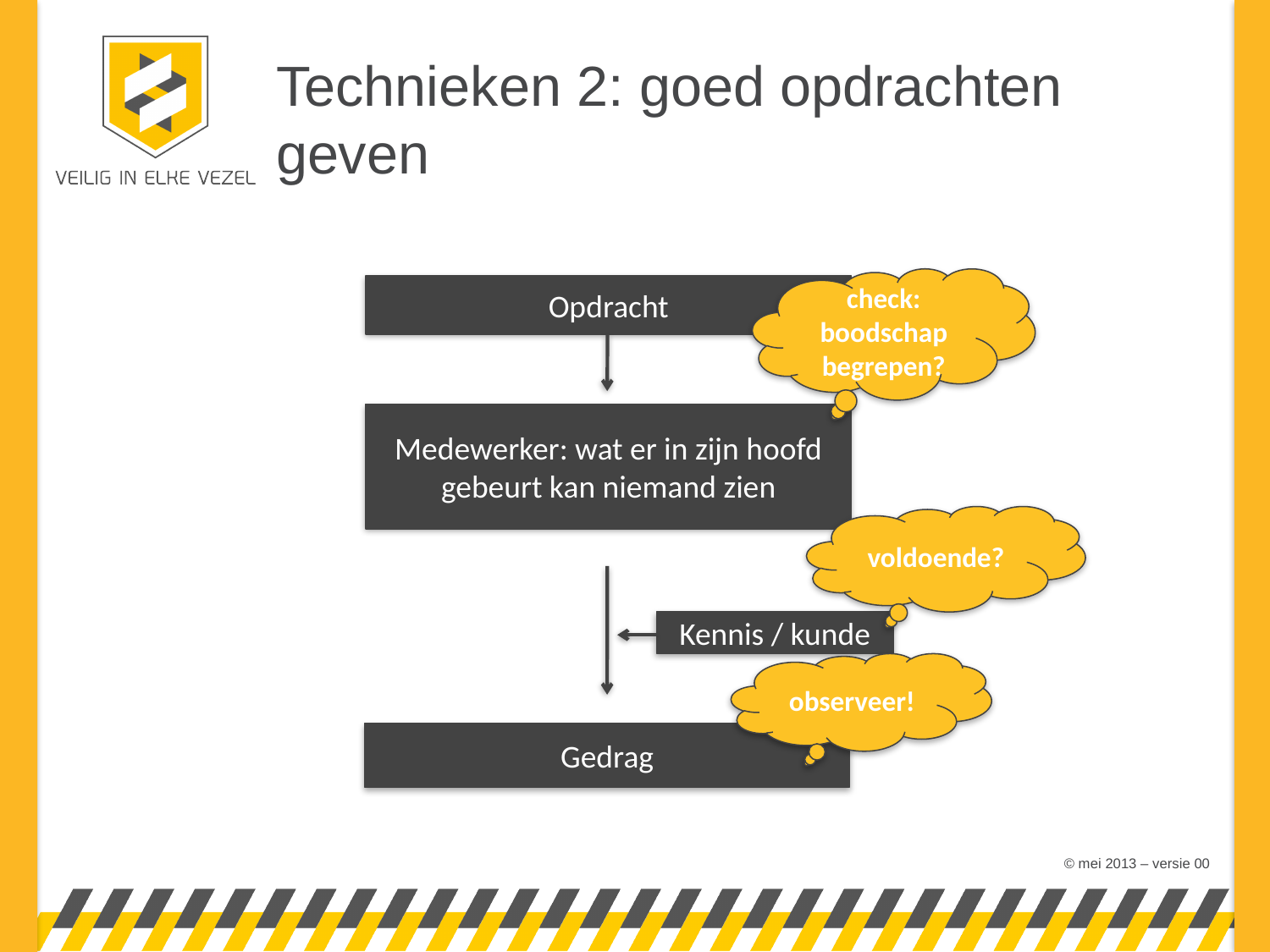

# Technieken 2: goed opdrachten geven

check: boodschap begrepen?
Opdracht
Medewerker: wat er in zijn hoofd gebeurt kan niemand zien
voldoende?
Kennis / kunde
observeer!
Gedrag